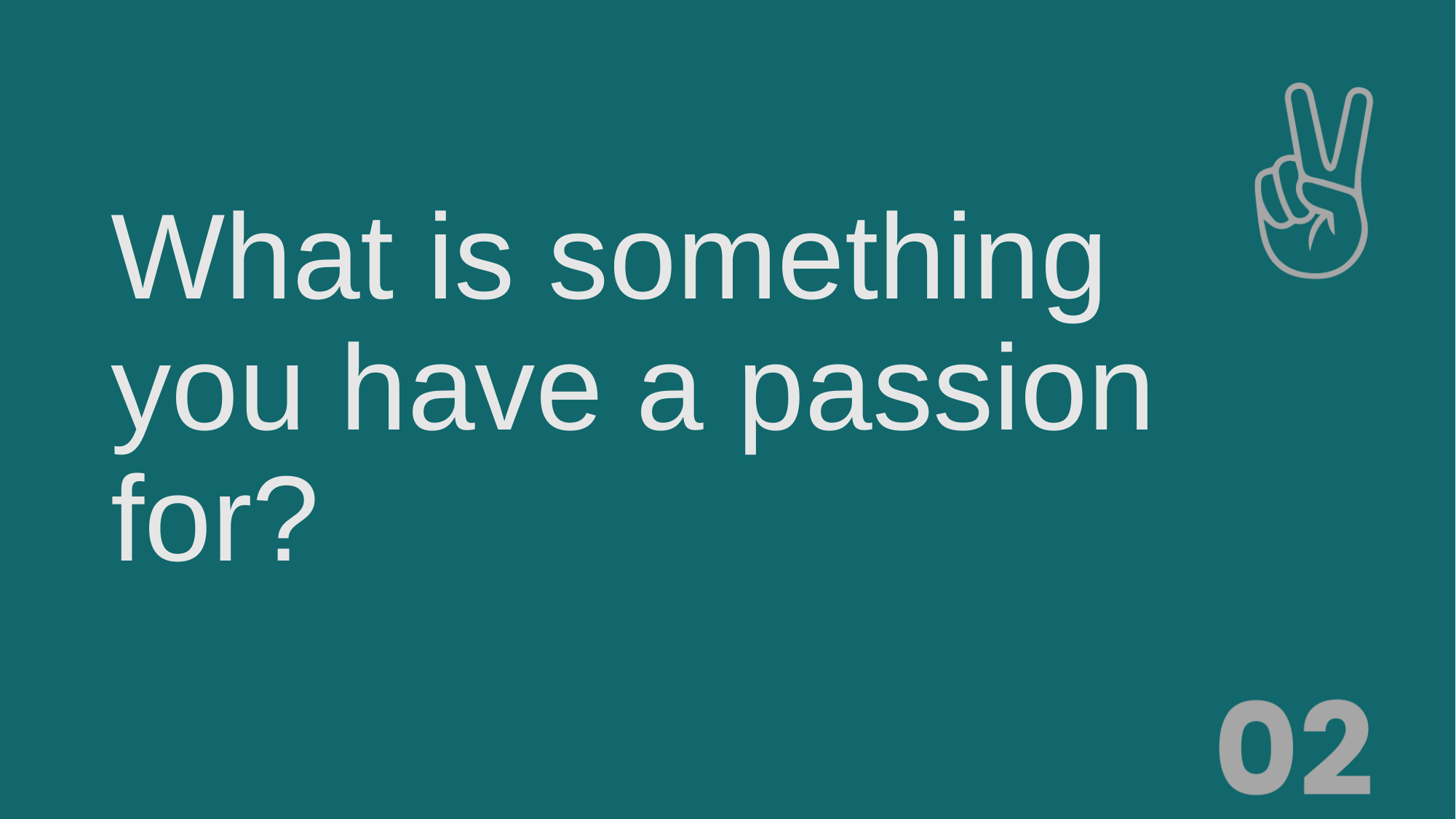

# What is something you have a passion for?